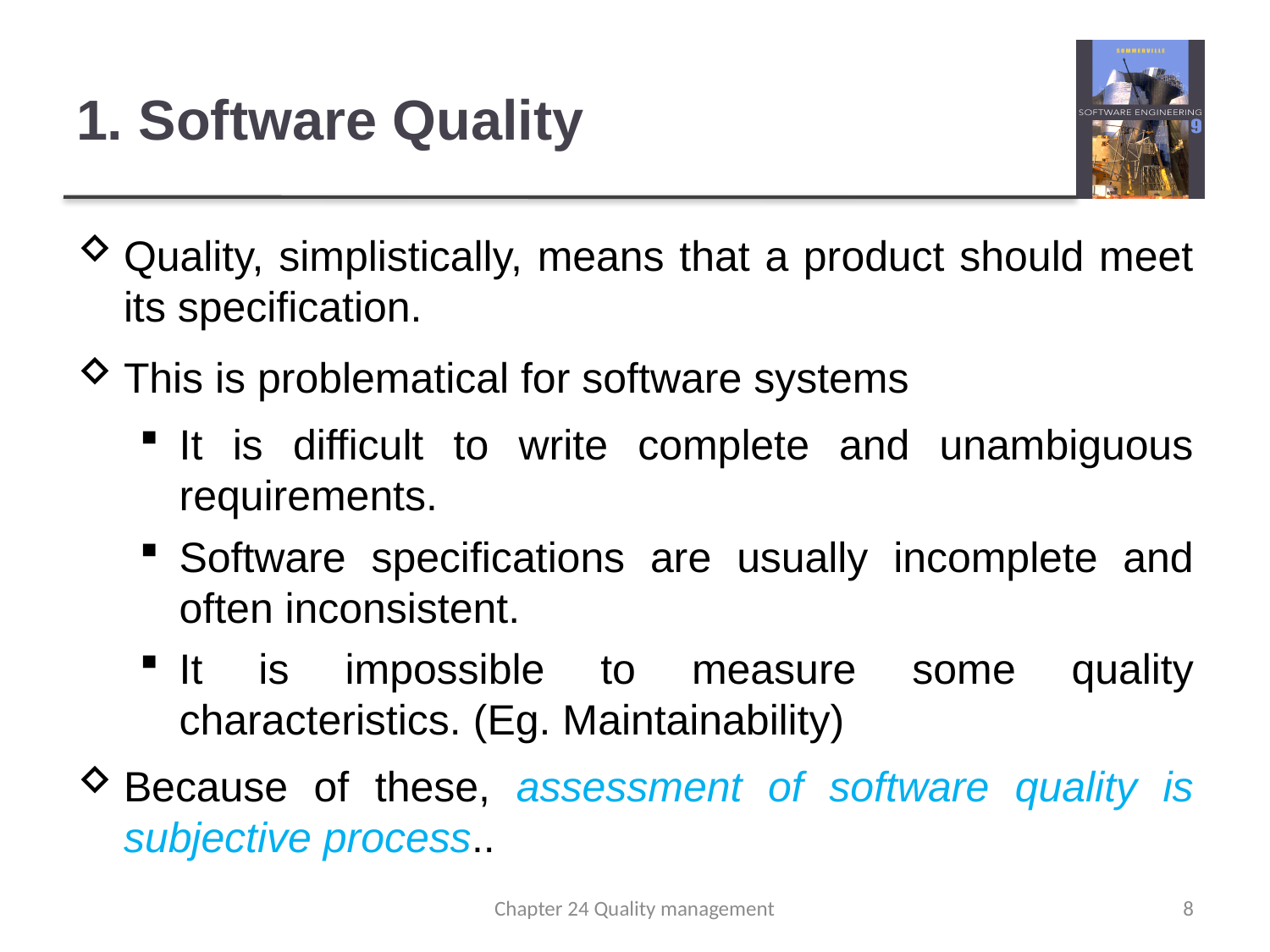

# 1. Software Quality
Quality, simplistically, means that a product should meet its specification.
This is problematical for software systems
It is difficult to write complete and unambiguous requirements.
Software specifications are usually incomplete and often inconsistent.
It is impossible to measure some quality characteristics. (Eg. Maintainability)
Because of these, assessment of software quality is subjective process..
Chapter 24 Quality management
8